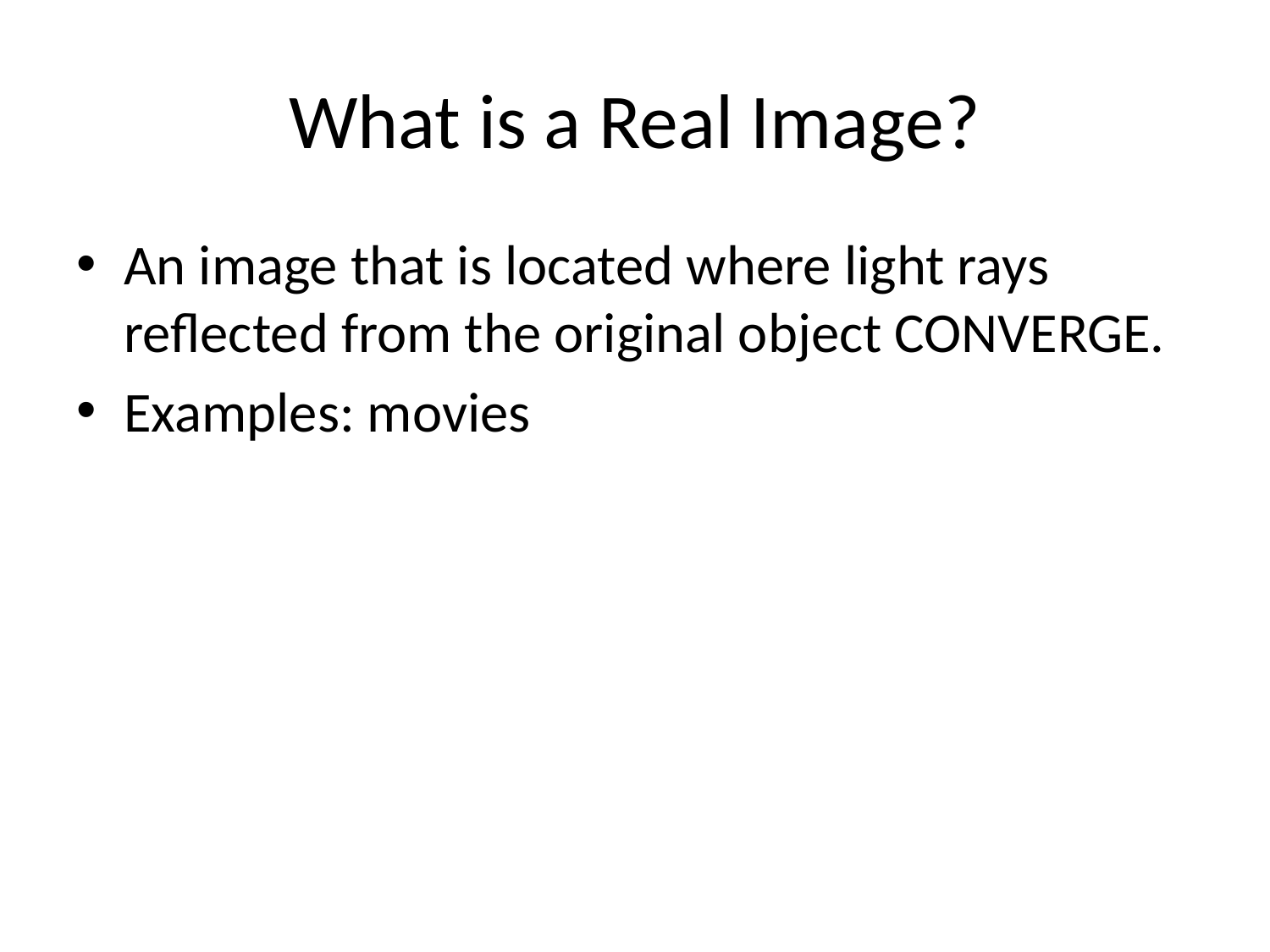

# What is a Real Image?
An image that is located where light rays reflected from the original object CONVERGE.
Examples: movies